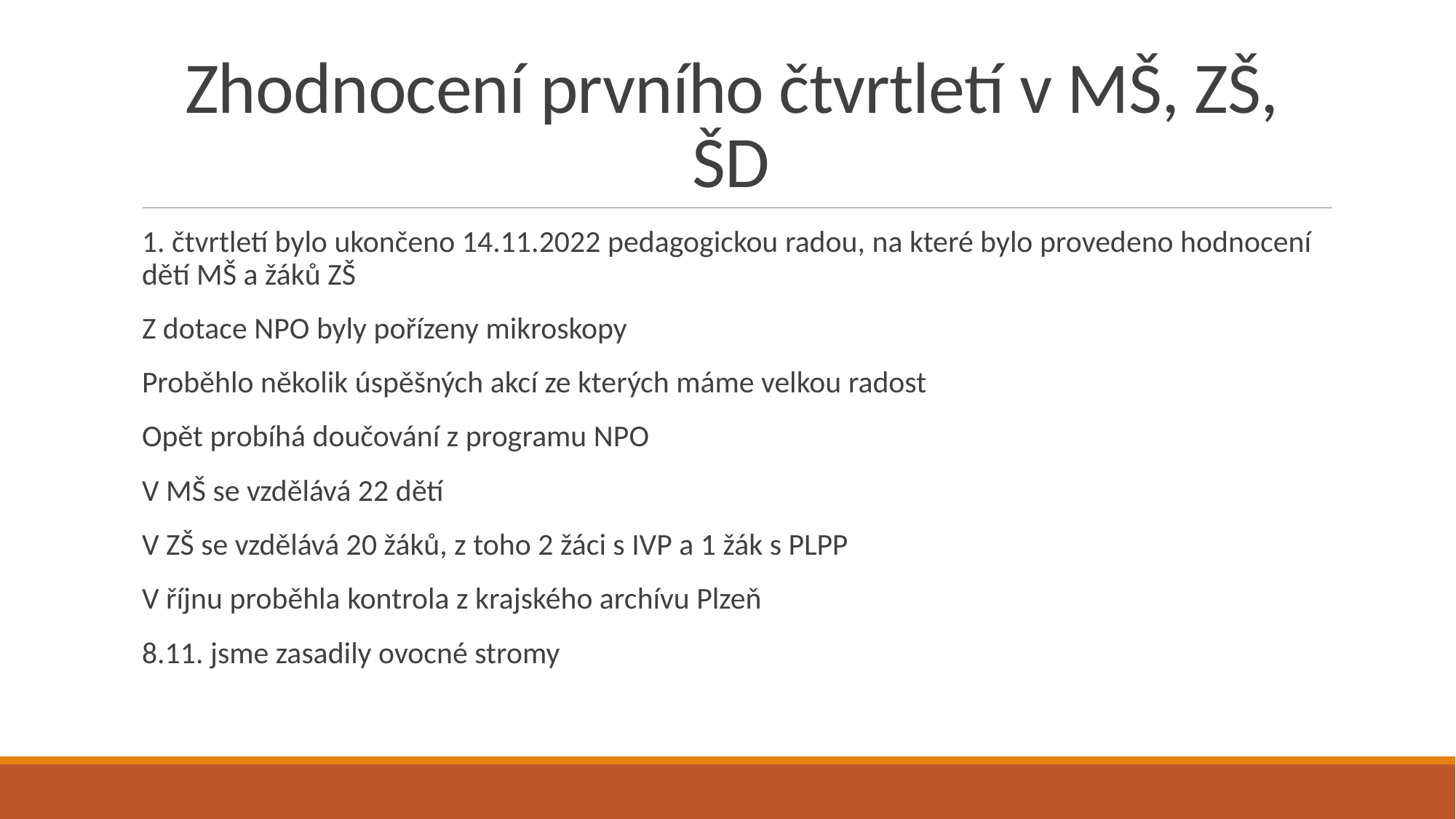

# Zhodnocení prvního čtvrtletí v MŠ, ZŠ, ŠD
1. čtvrtletí bylo ukončeno 14.11.2022 pedagogickou radou, na které bylo provedeno hodnocení dětí MŠ a žáků ZŠ
Z dotace NPO byly pořízeny mikroskopy
Proběhlo několik úspěšných akcí ze kterých máme velkou radost
Opět probíhá doučování z programu NPO
V MŠ se vzdělává 22 dětí
V ZŠ se vzdělává 20 žáků, z toho 2 žáci s IVP a 1 žák s PLPP
V říjnu proběhla kontrola z krajského archívu Plzeň
8.11. jsme zasadily ovocné stromy